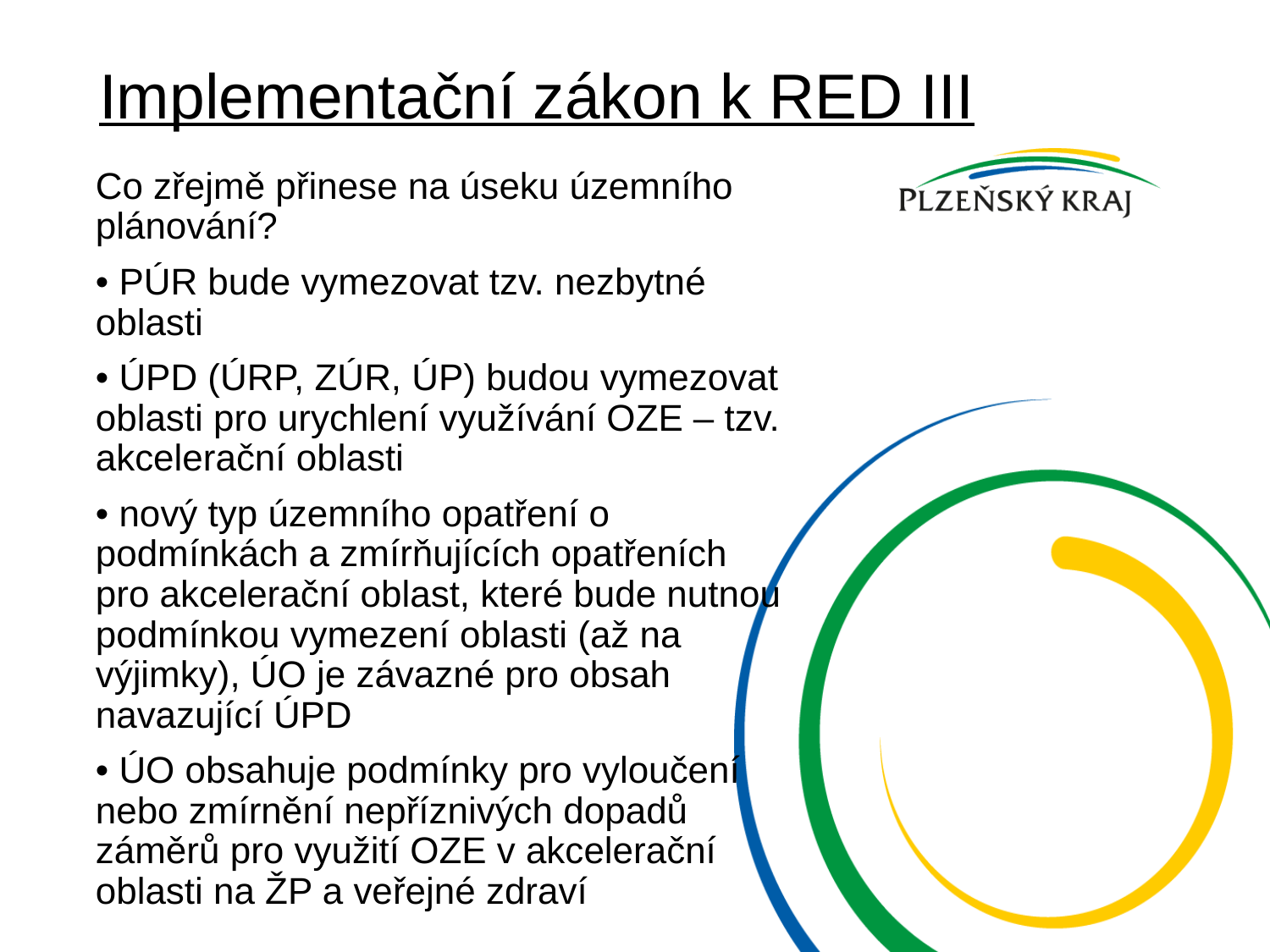

# Implementační zákon k RED III
Co zřejmě přinese na úseku územního plánování?
• PÚR bude vymezovat tzv. nezbytné oblasti
• ÚPD (ÚRP, ZÚR, ÚP) budou vymezovat oblasti pro urychlení využívání OZE – tzv. akcelerační oblasti
• nový typ územního opatření o podmínkách a zmírňujících opatřeních pro akcelerační oblast, které bude nutnou podmínkou vymezení oblasti (až na výjimky), ÚO je závazné pro obsah navazující ÚPD
• ÚO obsahuje podmínky pro vyloučení nebo zmírnění nepříznivých dopadů záměrů pro využití OZE v akcelerační oblasti na ŽP a veřejné zdraví